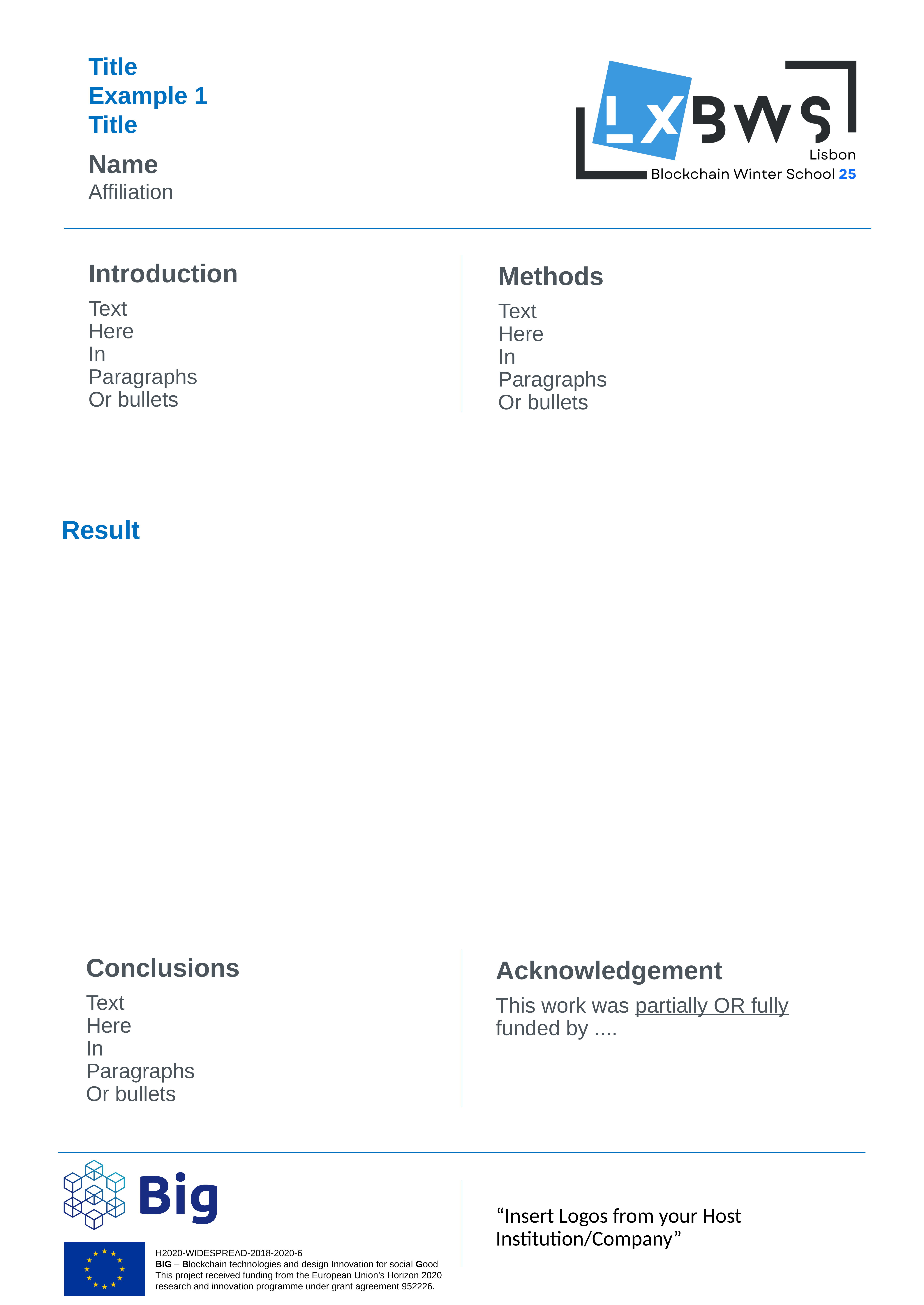

Title
Example 1
Title
Name
Affiliation
Introduction
Methods
Text
Here
In
Paragraphs
Or bullets
Text
Here
In
Paragraphs
Or bullets
Result
Conclusions
Acknowledgement
Text
Here
In
Paragraphs
Or bullets
This work was partially OR fully funded by ....
“Insert Logos from your Host Institution/Company”